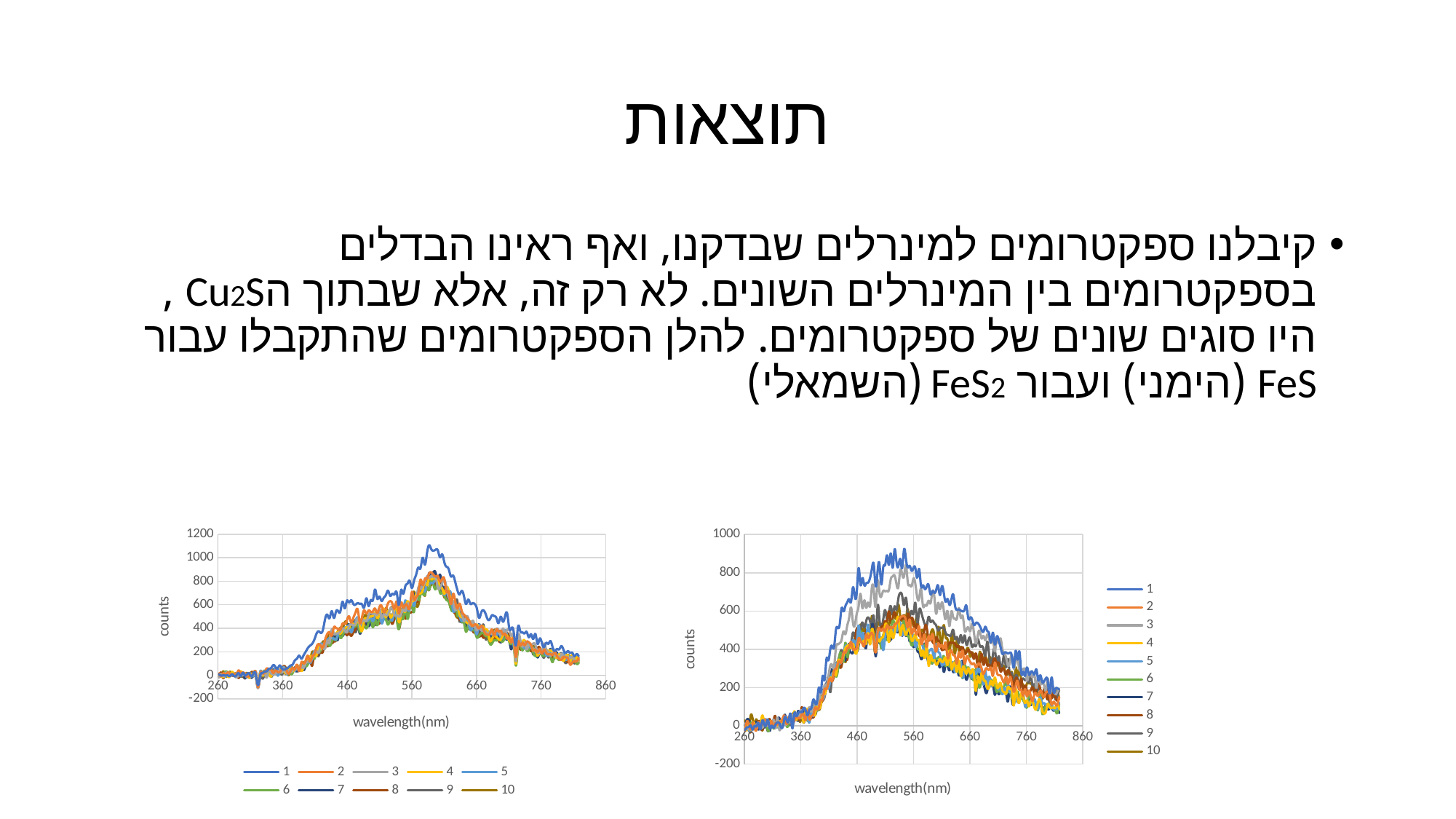

# תוצאות
קיבלנו ספקטרומים למינרלים שבדקנו, ואף ראינו הבדלים בספקטרומים בין המינרלים השונים. לא רק זה, אלא שבתוך הCu2S , היו סוגים שונים של ספקטרומים. להלן הספקטרומים שהתקבלו עבור FeS (הימני) ועבור FeS2 (השמאלי)

### Chart

| Category |  |  |  |  |  |  |  |  |  |  |
|---|---|---|---|---|---|---|---|---|---|---|

### Chart

| Category |  |  |  |  |  |  |  |  |  |  |
|---|---|---|---|---|---|---|---|---|---|---|